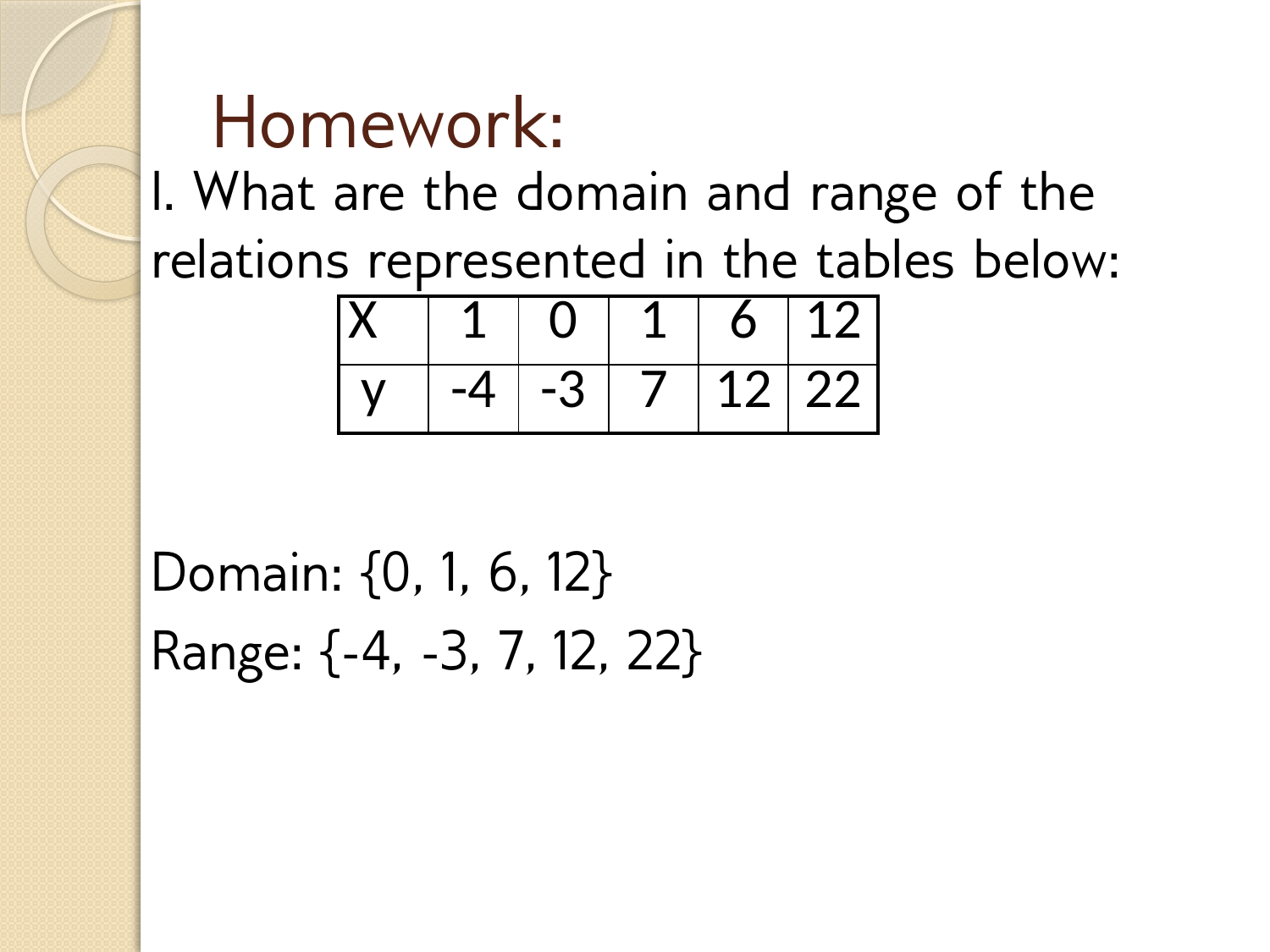

# Homework:
I. What are the domain and range of the relations represented in the tables below:

Domain: {0, 1, 6, 12}
Range: {-4, -3, 7, 12, 22}

| x | 1 | 0 | 1 | 6 | 12 |
| --- | --- | --- | --- | --- | --- |
| y | -4 | -3 | 7 | 12 | 22 |